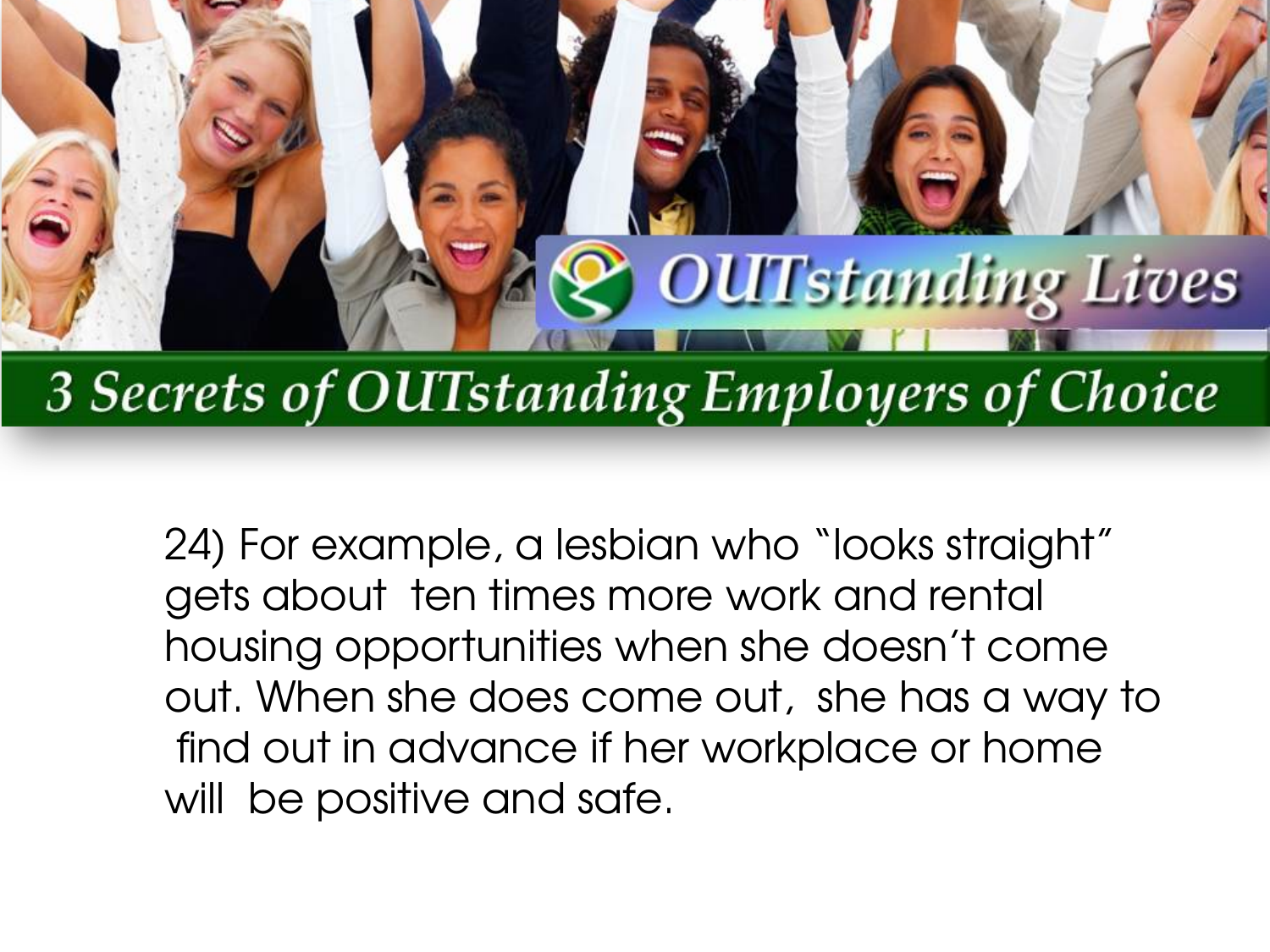

24) For example, a lesbian who “looks straight” gets about  ten times more work and rental housing opportunities when she doesn’t come out. When she does come out,  she has a way to  find out in advance if her workplace or home will  be positive and safe.